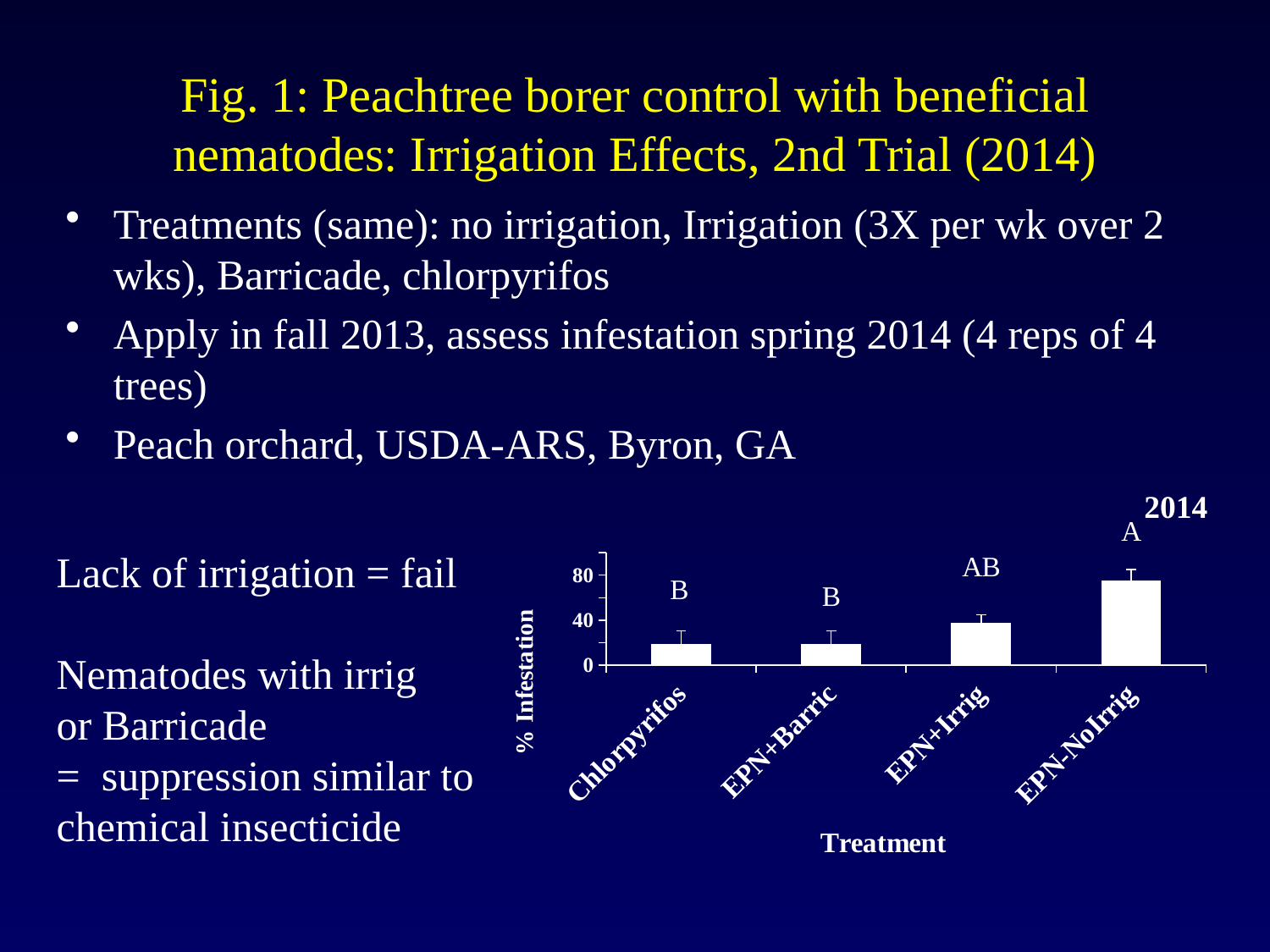

# Fig. 1: Peachtree borer control with beneficial nematodes: Irrigation Effects, 2nd Trial (2014)
Treatments (same): no irrigation, Irrigation (3X per wk over 2 wks), Barricade, chlorpyrifos
Apply in fall 2013, assess infestation spring 2014 (4 reps of 4 trees)
Peach orchard, USDA-ARS, Byron, GA

### Chart: 2014

| Category |  |
|---|---|
| Chlorpyrifos | 18.75 |
| EPN+Barric | 18.75 |
| EPN+Irrig | 37.5 |
| EPN-NoIrrig | 75.0 |
Lack of irrigation = fail

Nematodes with irrig
or Barricade
=  suppression similar to
chemical insecticide